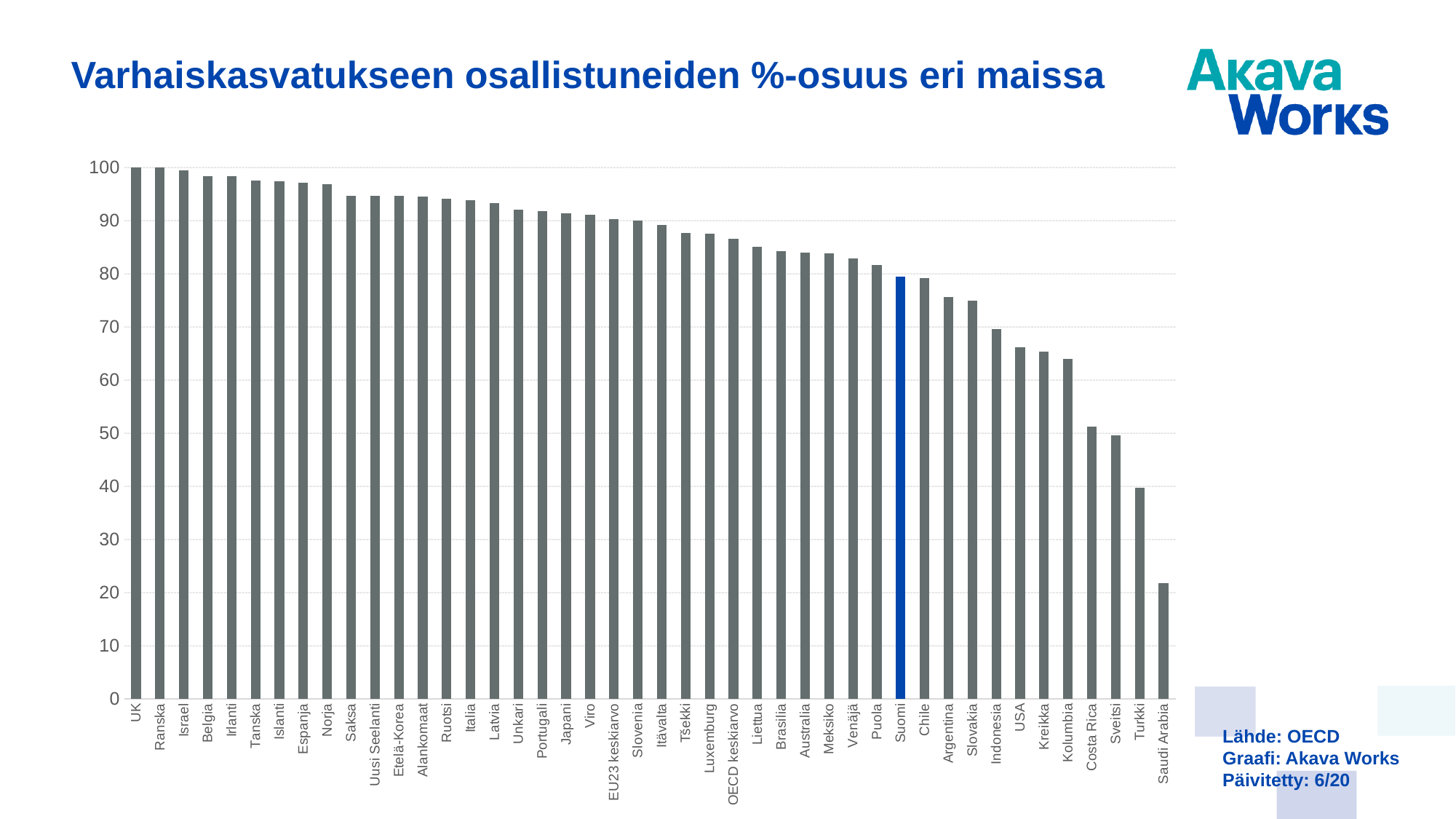

# Varhaiskasvatukseen osallistuneiden %-osuus eri maissa

### Chart

| Category |  |
|---|---|
| UK | 100.0 |
| Ranska | 100.0 |
| Israel | 99.42489425068626 |
| Belgia | 98.39901257535394 |
| Irlanti | 98.391783228597 |
| Tanska | 97.53322688860577 |
| Islanti | 97.42846525455191 |
| Espanja | 97.07710770149944 |
| Norja | 96.868327402135 |
| Saksa | 94.63231825203695 |
| Uusi Seelanti | 94.626322786493 |
| Etelä-Korea | 94.60623819051156 |
| Alankomaat | 94.498081074598 |
| Ruotsi | 94.07754212002766 |
| Italia | 93.8676930944166 |
| Latvia | 93.320585077831 |
| Unkari | 92.03639110439714 |
| Portugali | 91.86 |
| Japani | 91.415372720327 |
| Viro | 91.049656654365 |
| EU23 keskiarvo | 90.33228068025063 |
| Slovenia | 89.98793543165222 |
| Itävalta | 89.26296234282935 |
| Tšekki | 87.73060991113198 |
| Luxemburg | 87.50778169744771 |
| OECD keskiarvo | 86.62100189325189 |
| Liettua | 85.0382474086815 |
| Brasilia | 84.27078791565239 |
| Australia | 83.9798367939789 |
| Meksiko | 83.8052503065718 |
| Venäjä | 82.84448458774268 |
| Puola | 81.627372478595 |
| Suomi | 79.477661261896 |
| Chile | 79.15641963074323 |
| Argentina | 75.60776799057803 |
| Slovakia | 74.93350454003462 |
| Indonesia | 69.67003163772691 |
| USA | 66.146137863114 |
| Kreikka | 65.332982801768 |
| Kolumbia | 64.0426705619391 |
| Costa Rica | 51.2721241410759 |
| Sveitsi | 49.54058914533905 |
| Turkki | 39.6730876049121 |
| Saudi Arabia | 21.8319162458422 |
Lähde: OECD
Graafi: Akava Works
Päivitetty: 6/20